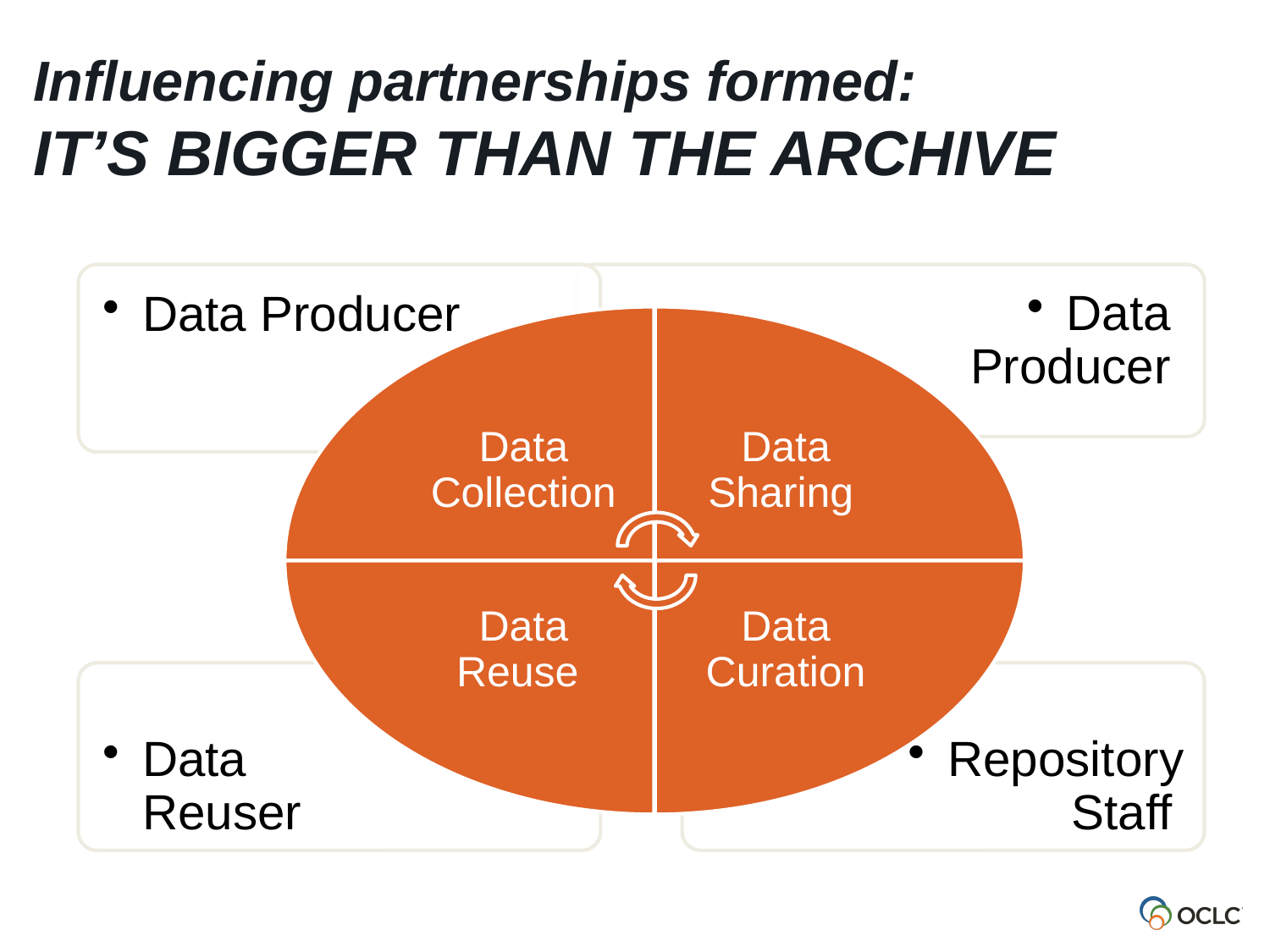

Influencing partnerships formed:
IT’S BIGGER THAN THE ARCHIVE
Repository Staff
Data
Reuser
Data
Producer
Data Producer
Data Collection
Data Sharing
Data Curation
Data Reuse